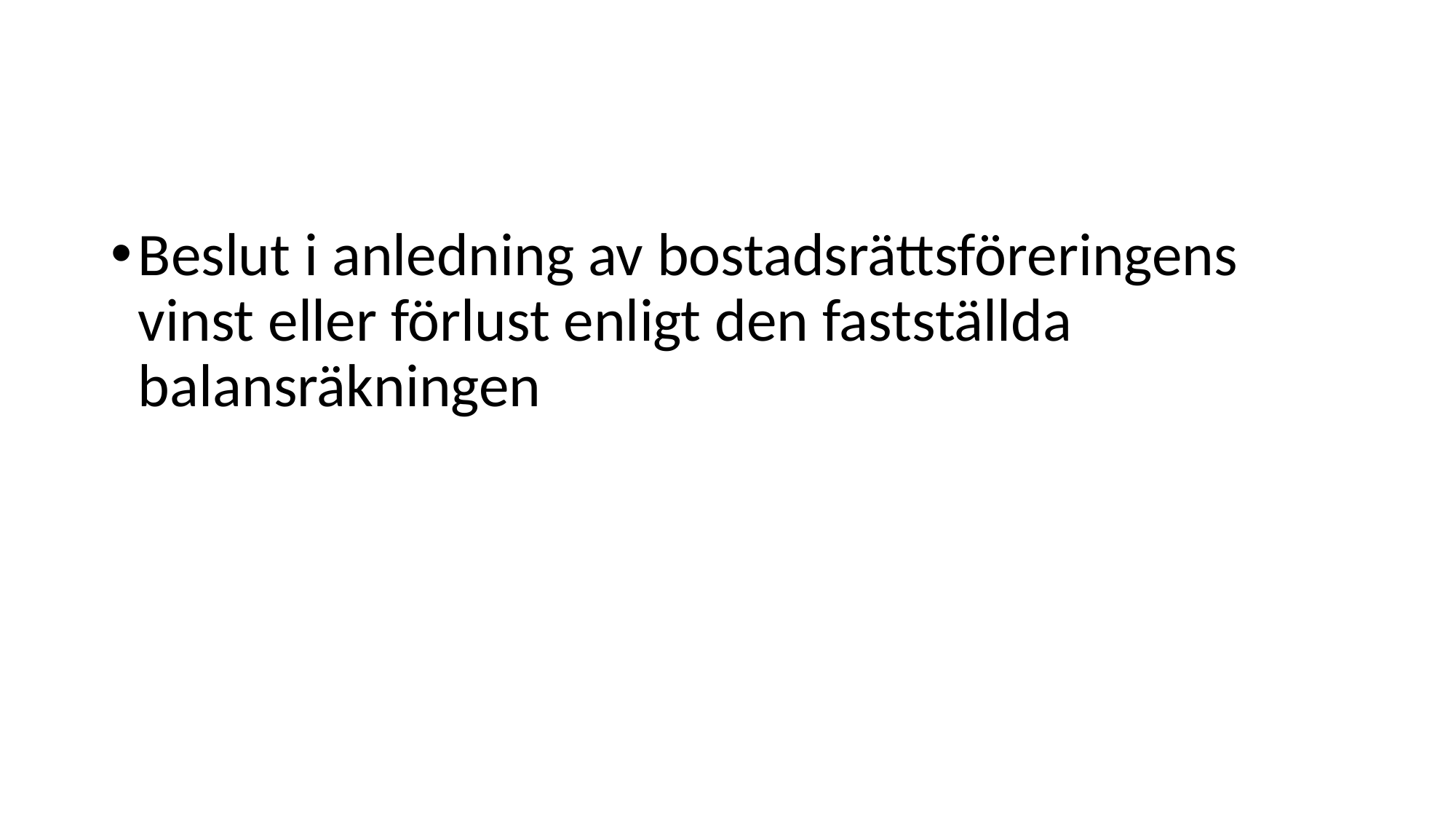

Beslut i anledning av bostadsrättsföreringens vinst eller förlust enligt den fastställda balansräkningen